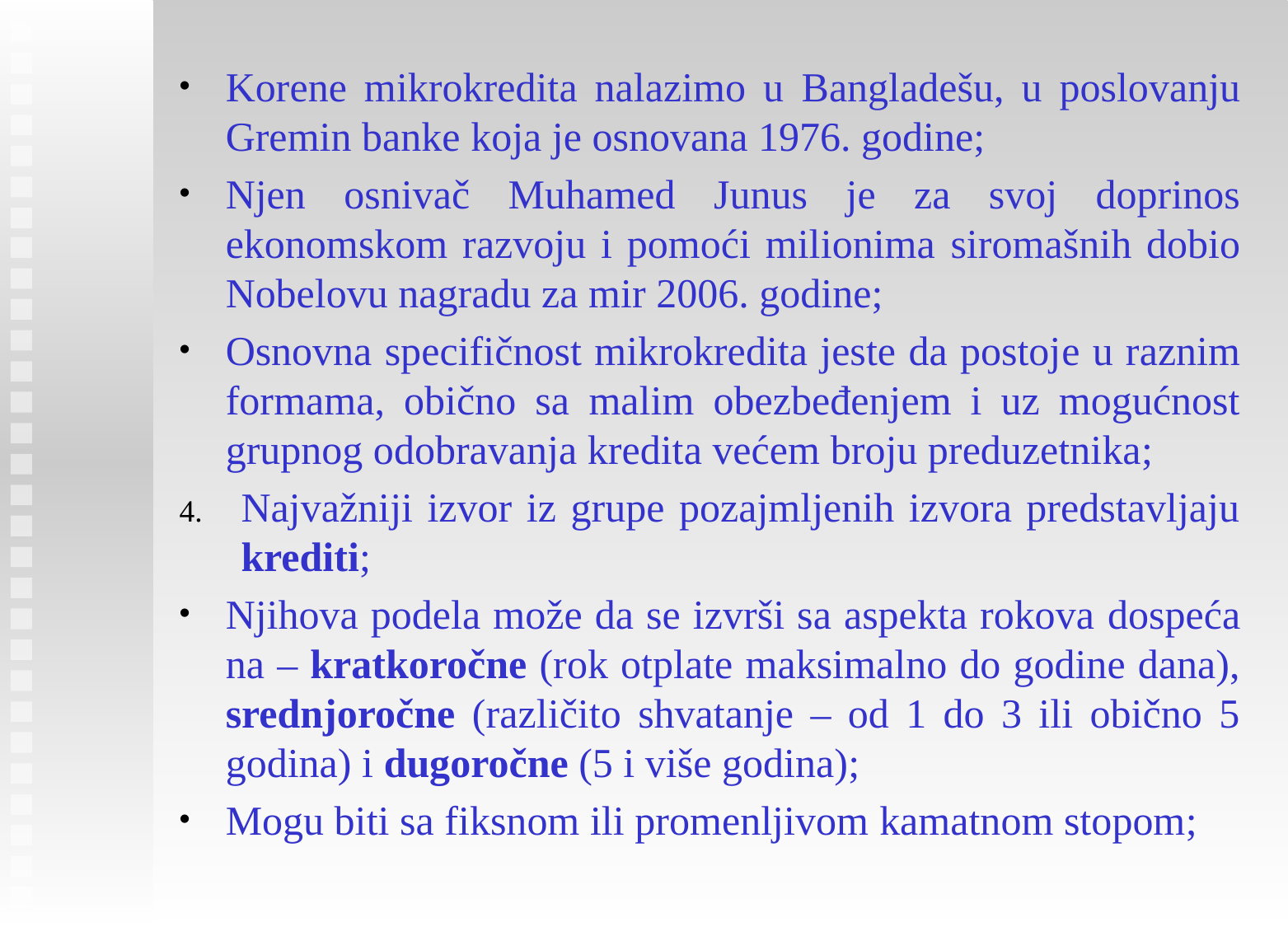

Korene mikrokredita nalazimo u Bangladešu, u poslovanju Gremin banke koja je osnovana 1976. godine;
Njen osnivač Muhamed Junus je za svoj doprinos ekonomskom razvoju i pomoći milionima siromašnih dobio Nobelovu nagradu za mir 2006. godine;
Osnovna specifičnost mikrokredita jeste da postoje u raznim formama, obično sa malim obezbeđenjem i uz mogućnost grupnog odobravanja kredita većem broju preduzetnika;
Najvažniji izvor iz grupe pozajmljenih izvora predstavljaju krediti;
Njihova podela može da se izvrši sa aspekta rokova dospeća na – kratkoročne (rok otplate maksimalno do godine dana), srednjoročne (različito shvatanje – od 1 do 3 ili obično 5 godina) i dugoročne (5 i više godina);
Mogu biti sa fiksnom ili promenljivom kamatnom stopom;